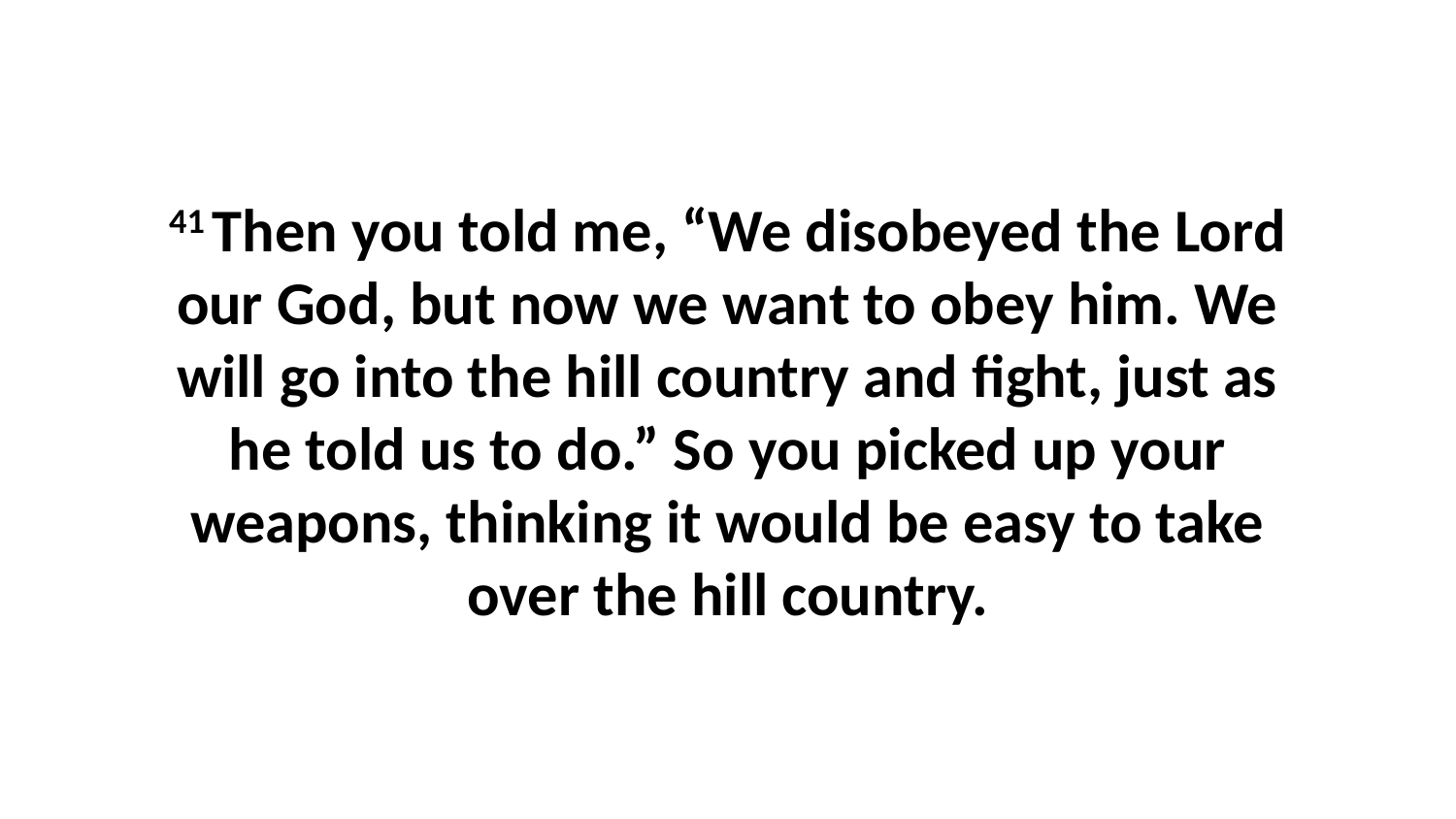

41 Then you told me, “We disobeyed the Lord our God, but now we want to obey him. We will go into the hill country and fight, just as he told us to do.” So you picked up your weapons, thinking it would be easy to take over the hill country.